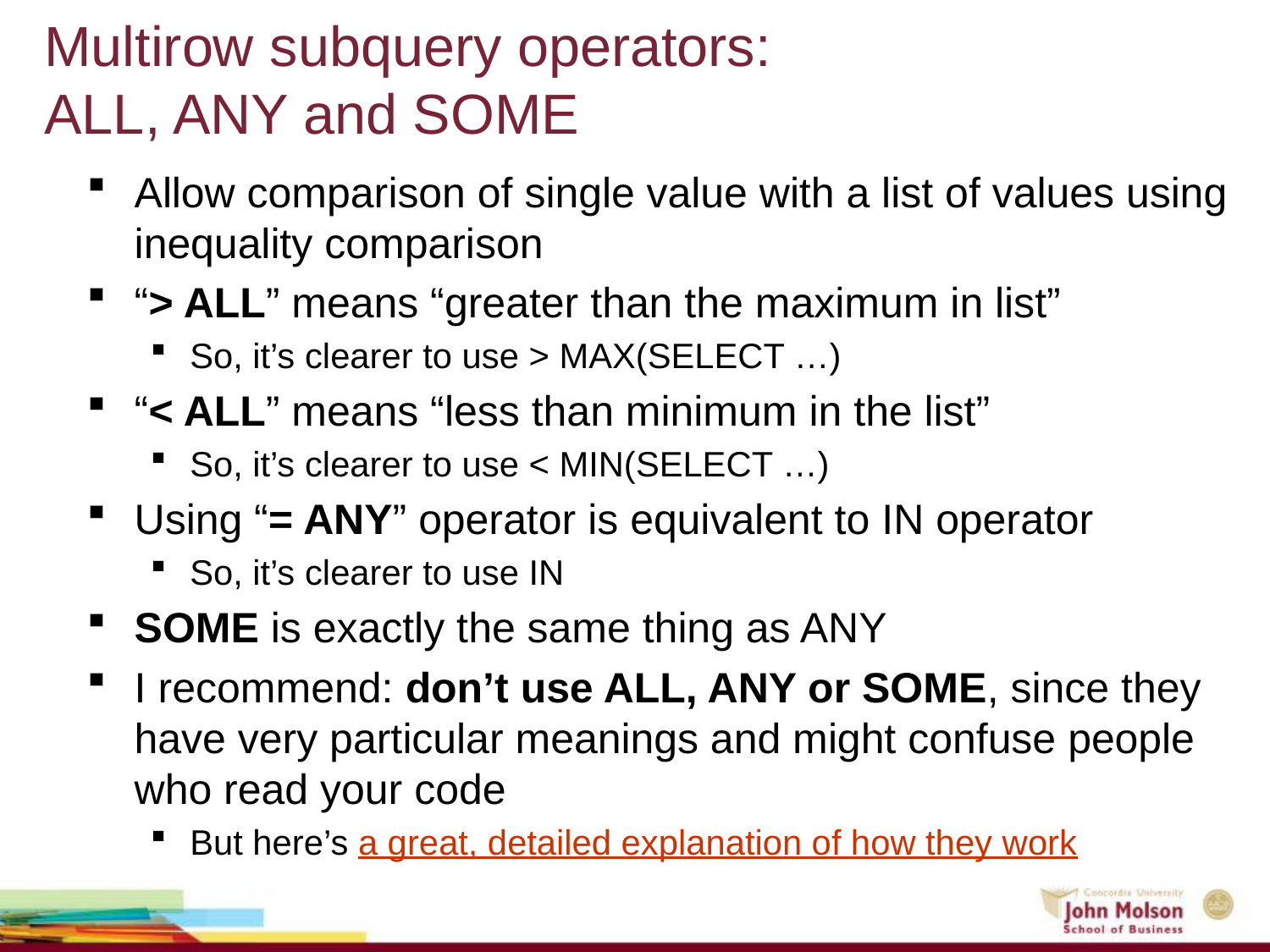

# Multirow subquery operators: ALL, ANY and SOME
Allow comparison of single value with a list of values using inequality comparison
“> ALL” means “greater than the maximum in list”
So, it’s clearer to use > MAX(SELECT …)
“< ALL” means “less than minimum in the list”
So, it’s clearer to use < MIN(SELECT …)
Using “= ANY” operator is equivalent to IN operator
So, it’s clearer to use IN
SOME is exactly the same thing as ANY
I recommend: don’t use ALL, ANY or SOME, since they have very particular meanings and might confuse people who read your code
But here’s a great, detailed explanation of how they work